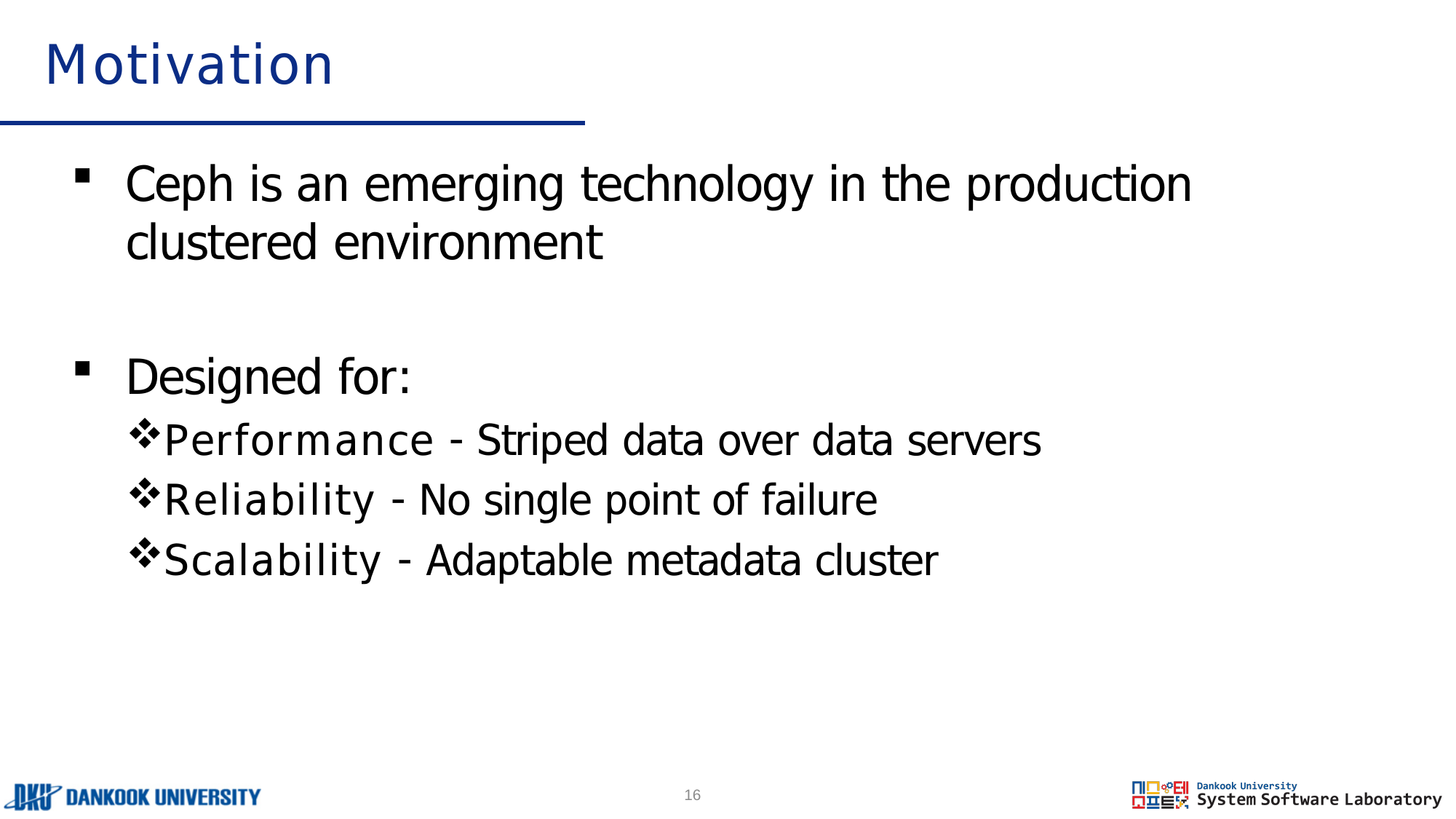

# Motivation
Ceph is an emerging technology in the production clustered environment

Designed for:
Performance - Striped data over data servers
Reliability - No single point of failure
Scalability - Adaptable metadata cluster
16